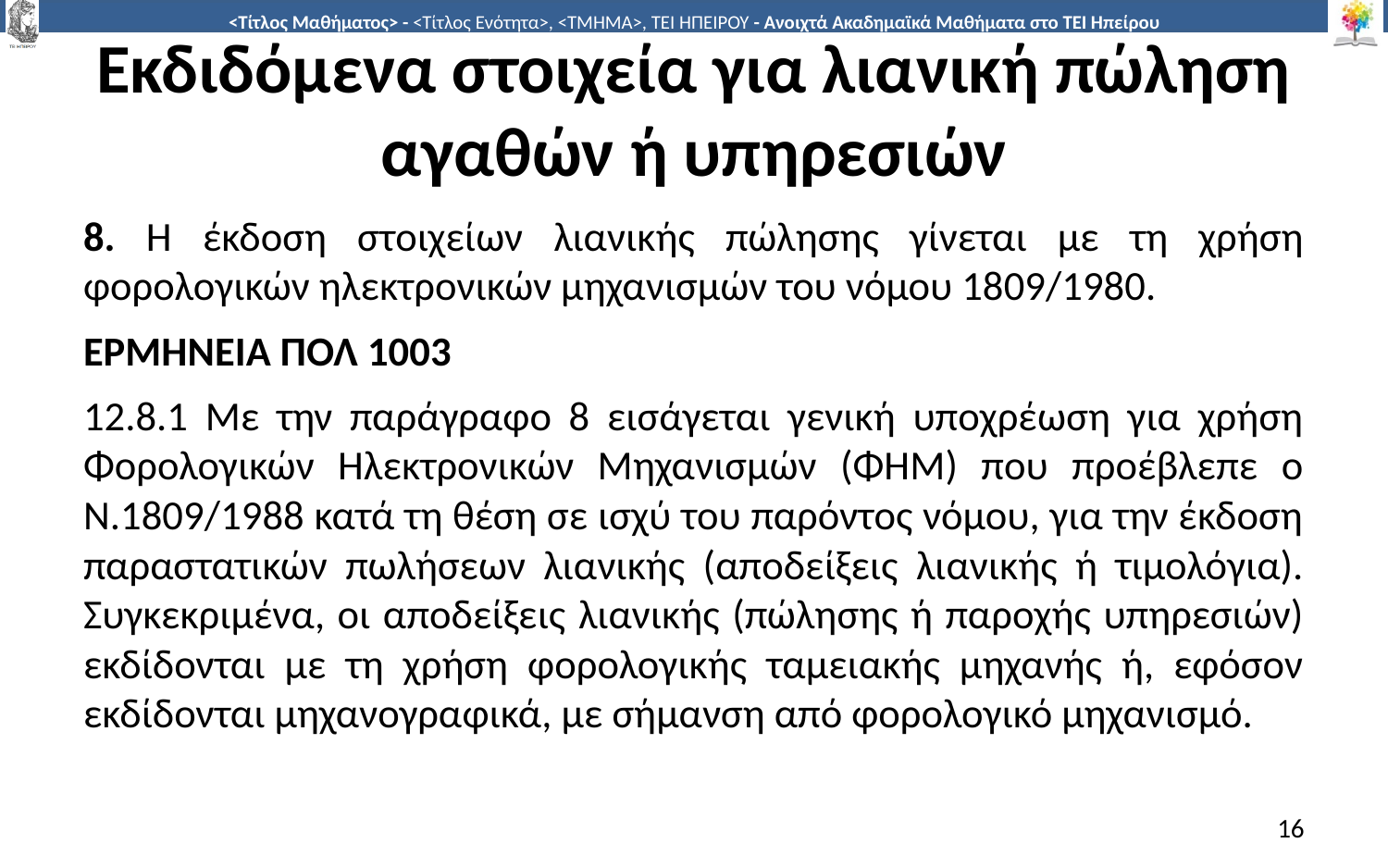

# Εκδιδόμενα στοιχεία για λιανική πώληση αγαθών ή υπηρεσιών
8. Η έκδοση στοιχείων λιανικής πώλησης γίνεται με τη χρήση φορολογικών ηλεκτρονικών μηχανισμών του νόμου 1809/1980.
ΕΡΜΗΝΕΙΑ ΠΟΛ 1003
12.8.1 Με την παράγραφο 8 εισάγεται γενική υποχρέωση για χρήση Φορολογικών Ηλεκτρονικών Μηχανισμών (ΦΗΜ) που προέβλεπε ο Ν.1809/1988 κατά τη θέση σε ισχύ του παρόντος νόμου, για την έκδοση παραστατικών πωλήσεων λιανικής (αποδείξεις λιανικής ή τιμολόγια). Συγκεκριμένα, οι αποδείξεις λιανικής (πώλησης ή παροχής υπηρεσιών) εκδίδονται με τη χρήση φορολογικής ταμειακής μηχανής ή, εφόσον εκδίδονται μηχανογραφικά, με σήμανση από φορολογικό μηχανισμό.

16